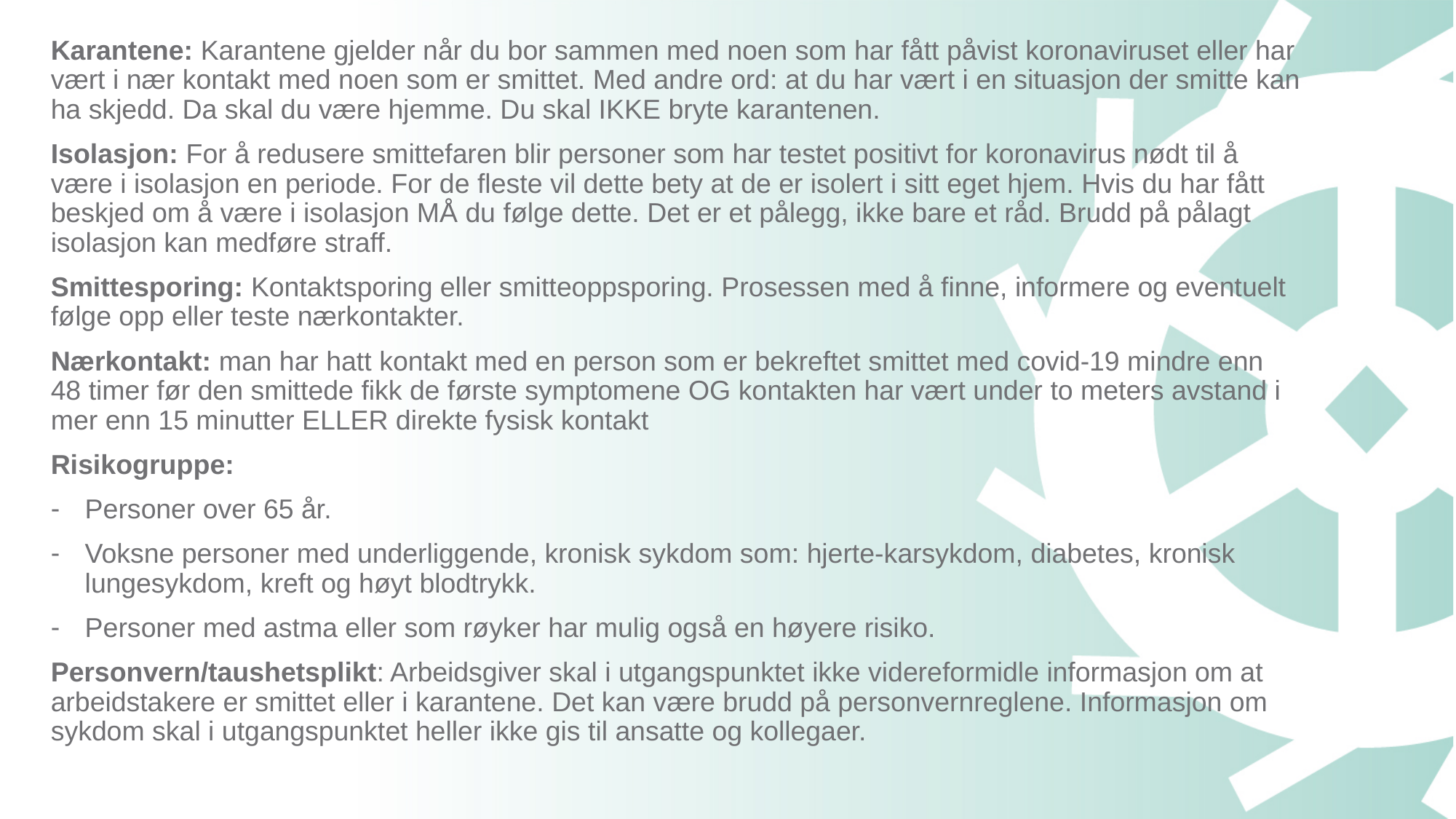

Karantene: Karantene gjelder når du bor sammen med noen som har fått påvist koronaviruset eller har vært i nær kontakt med noen som er smittet. Med andre ord: at du har vært i en situasjon der smitte kan ha skjedd. Da skal du være hjemme. Du skal IKKE bryte karantenen.
Isolasjon: For å redusere smittefaren blir personer som har testet positivt for koronavirus nødt til å være i isolasjon en periode. For de fleste vil dette bety at de er isolert i sitt eget hjem. Hvis du har fått beskjed om å være i isolasjon MÅ du følge dette. Det er et pålegg, ikke bare et råd. Brudd på pålagt isolasjon kan medføre straff.
Smittesporing: Kontaktsporing eller smitteoppsporing. Prosessen med å finne, informere og eventuelt følge opp eller teste nærkontakter.
Nærkontakt: man har hatt kontakt med en person som er bekreftet smittet med covid-19 mindre enn 48 timer før den smittede fikk de første symptomene OG kontakten har vært under to meters avstand i mer enn 15 minutter ELLER direkte fysisk kontakt
Risikogruppe:
Personer over 65 år.
Voksne personer med underliggende, kronisk sykdom som: hjerte-karsykdom, diabetes, kronisk lungesykdom, kreft og høyt blodtrykk.
Personer med astma eller som røyker har mulig også en høyere risiko.
Personvern/taushetsplikt: Arbeidsgiver skal i utgangspunktet ikke videreformidle informasjon om at arbeidstakere er smittet eller i karantene. Det kan være brudd på personvernreglene. Informasjon om sykdom skal i utgangspunktet heller ikke gis til ansatte og kollegaer.